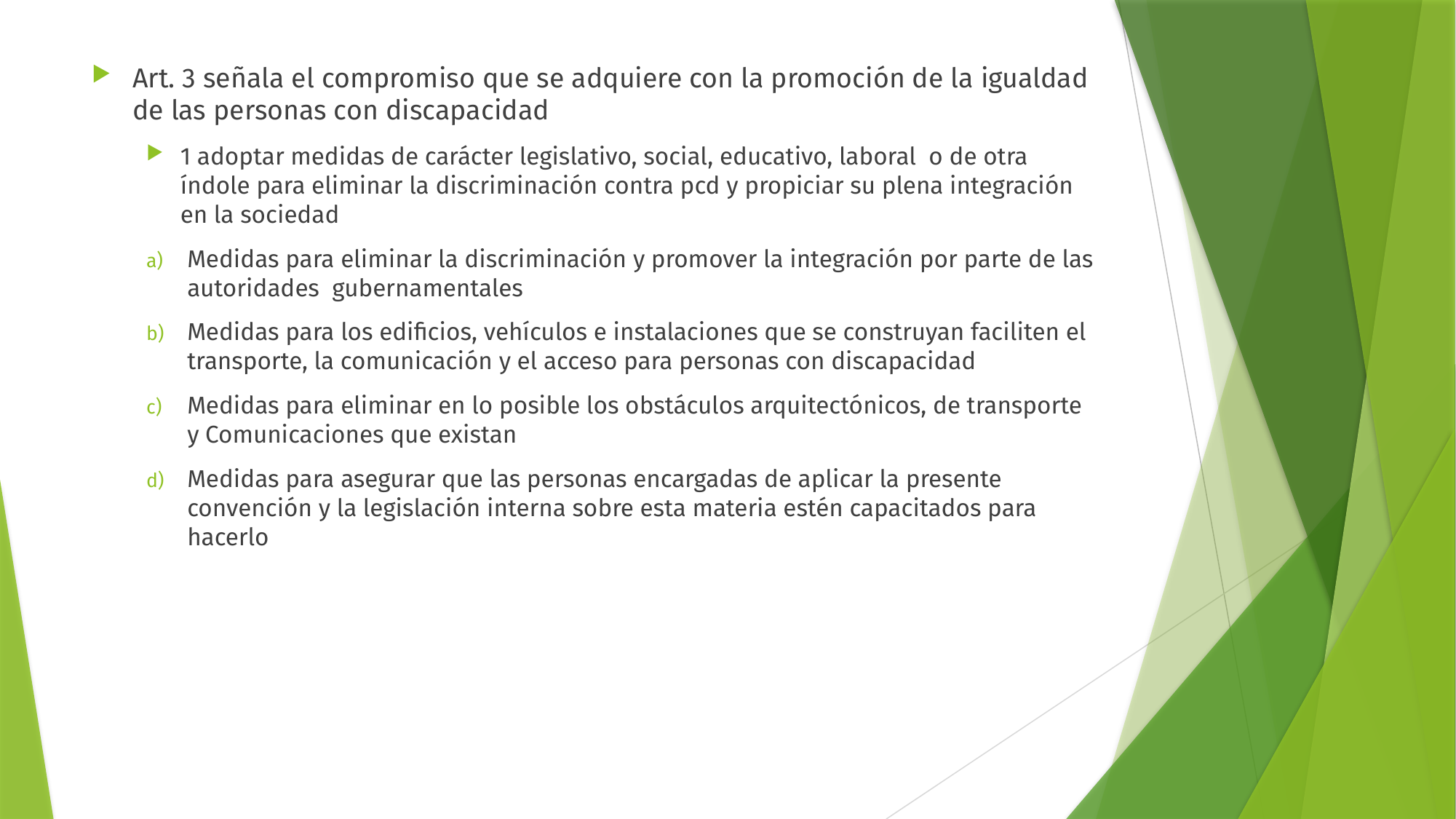

Art. 3 señala el compromiso que se adquiere con la promoción de la igualdad de las personas con discapacidad
1 adoptar medidas de carácter legislativo, social, educativo, laboral  o de otra índole para eliminar la discriminación contra pcd y propiciar su plena integración en la sociedad
Medidas para eliminar la discriminación y promover la integración por parte de las autoridades  gubernamentales
Medidas para los edificios, vehículos e instalaciones que se construyan faciliten el transporte, la comunicación y el acceso para personas con discapacidad
Medidas para eliminar en lo posible los obstáculos arquitectónicos, de transporte y Comunicaciones que existan
Medidas para asegurar que las personas encargadas de aplicar la presente convención y la legislación interna sobre esta materia estén capacitados para hacerlo